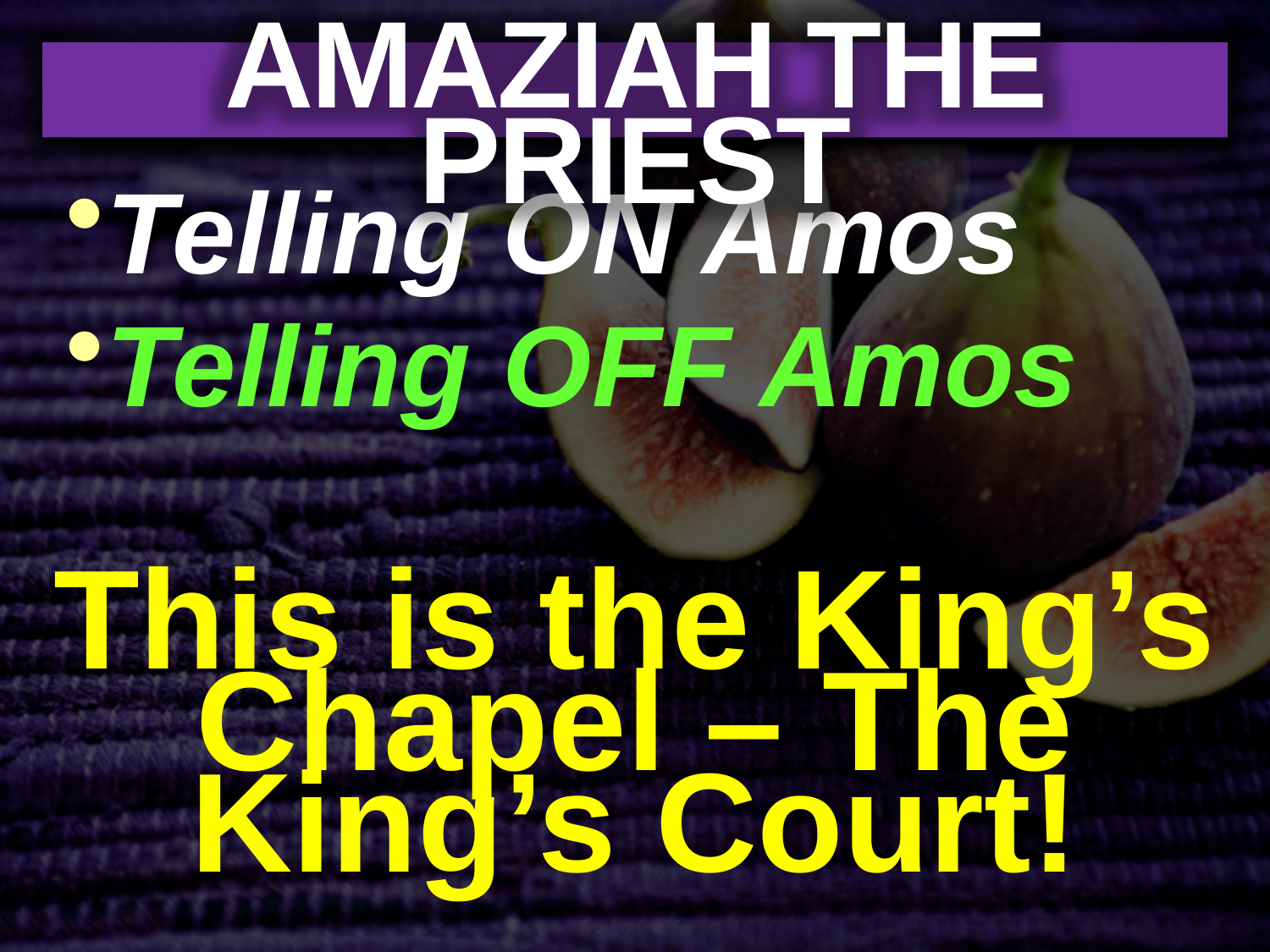

AMAZIAH THE PRIEST

Telling ON Amos
Telling OFF Amos
This is the King’s Chapel – The King’s Court!